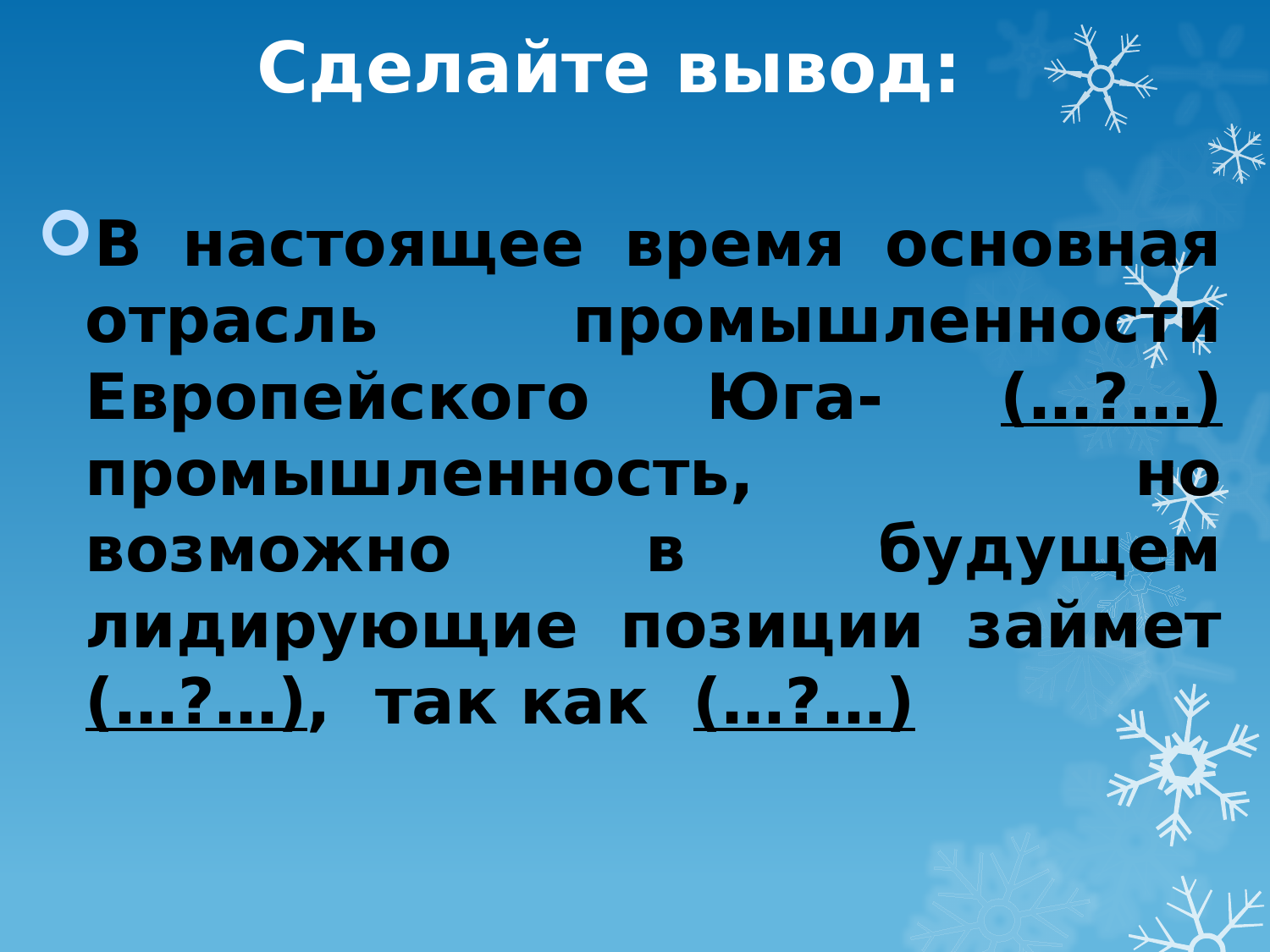

# Сделайте вывод:
В настоящее время основная отрасль промышленности Европейского Юга- (…?…) промышленность, но возможно в будущем лидирующие позиции займет (…?…),  так как  (…?…)